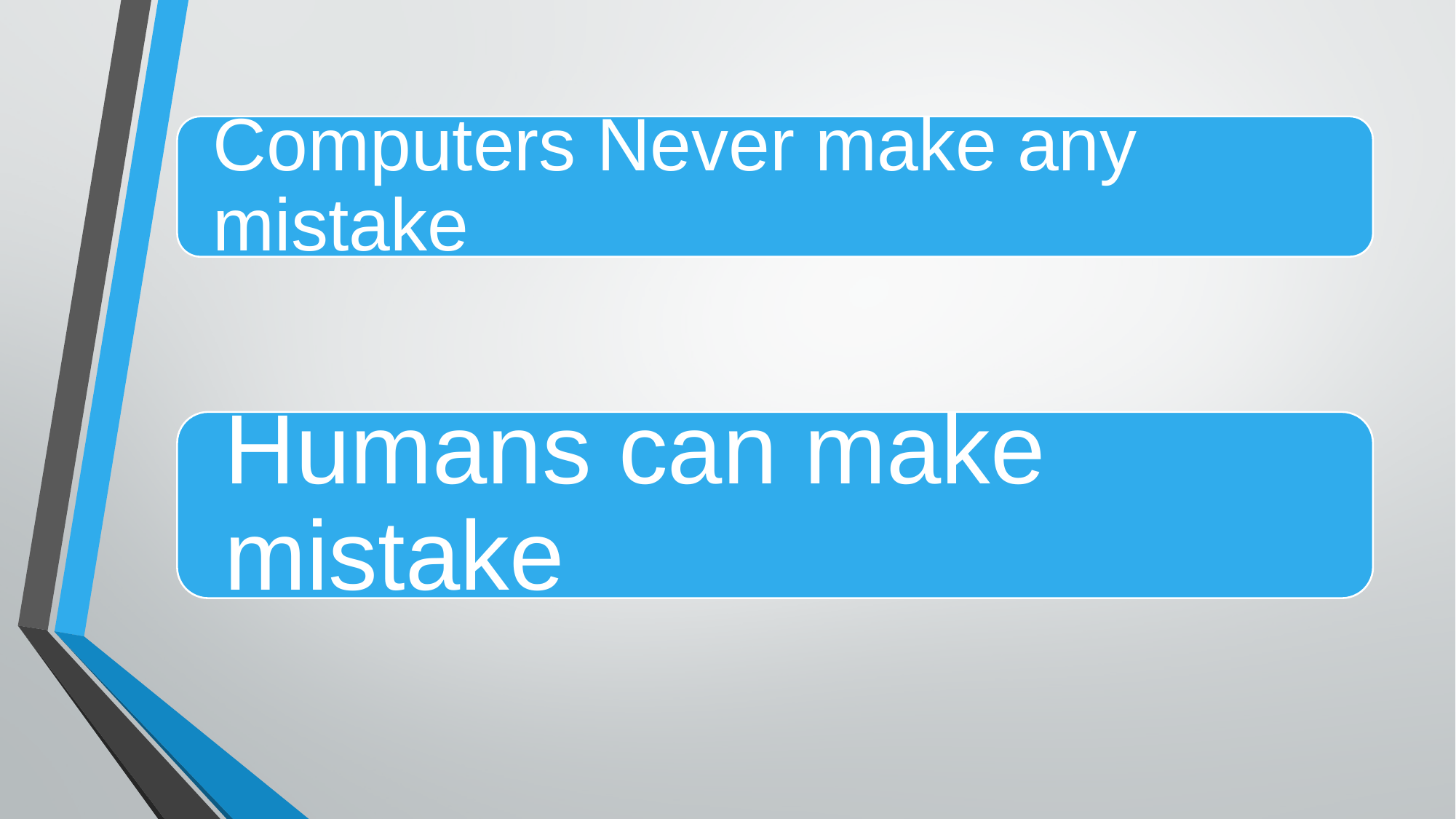

Computers Never make any mistake
Humans can make mistake